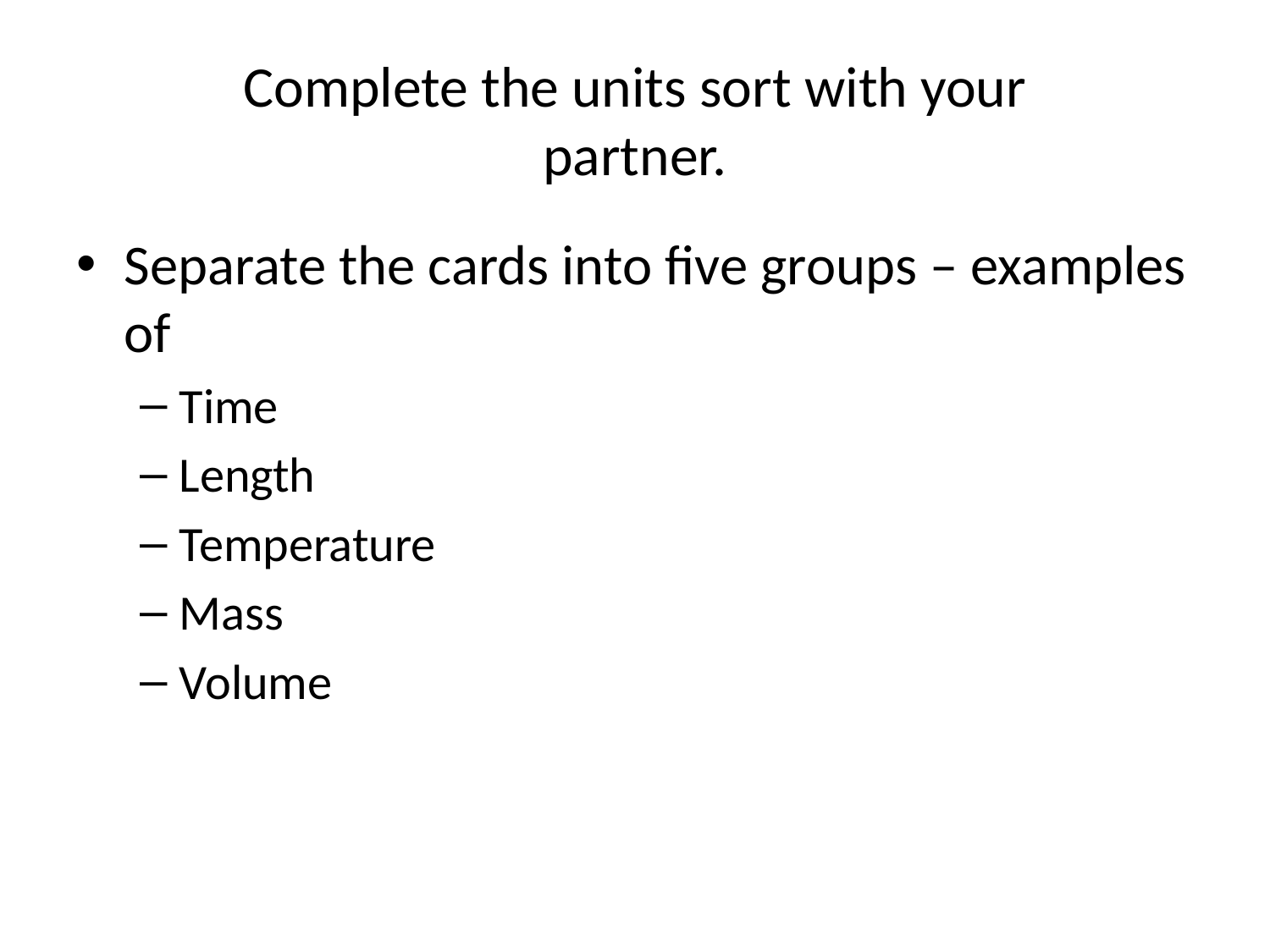

# Complete the units sort with your partner.
Separate the cards into five groups – examples of
Time
Length
Temperature
Mass
Volume